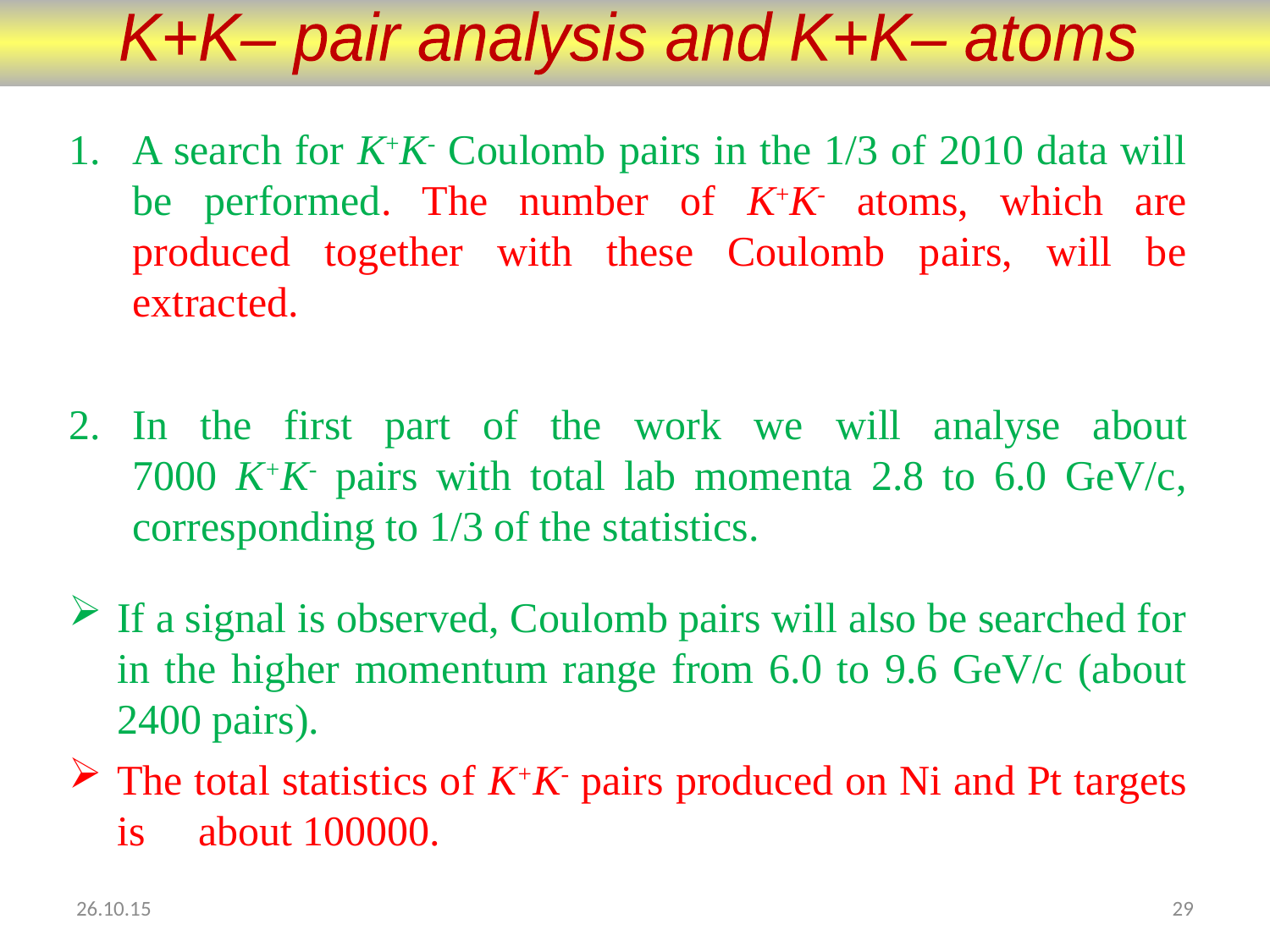

K+K– pair analysis and K+K– atoms
A search for K+K- Coulomb pairs in the 1/3 of 2010 data will be performed. The number of K+K- atoms, which are produced together with these Coulomb pairs, will be extracted.

In the first part of the work we will analyse about
7000 K+K- pairs with total lab momenta 2.8 to 6.0 GeV/c, corresponding to 1/3 of the statistics.

If a signal is observed, Coulomb pairs will also be searched for in the higher momentum range from 6.0 to 9.6 GeV/c (about 2400 pairs).
The total statistics of K+K- pairs produced on Ni and Pt targets is     about 100000.
26.10.15
29